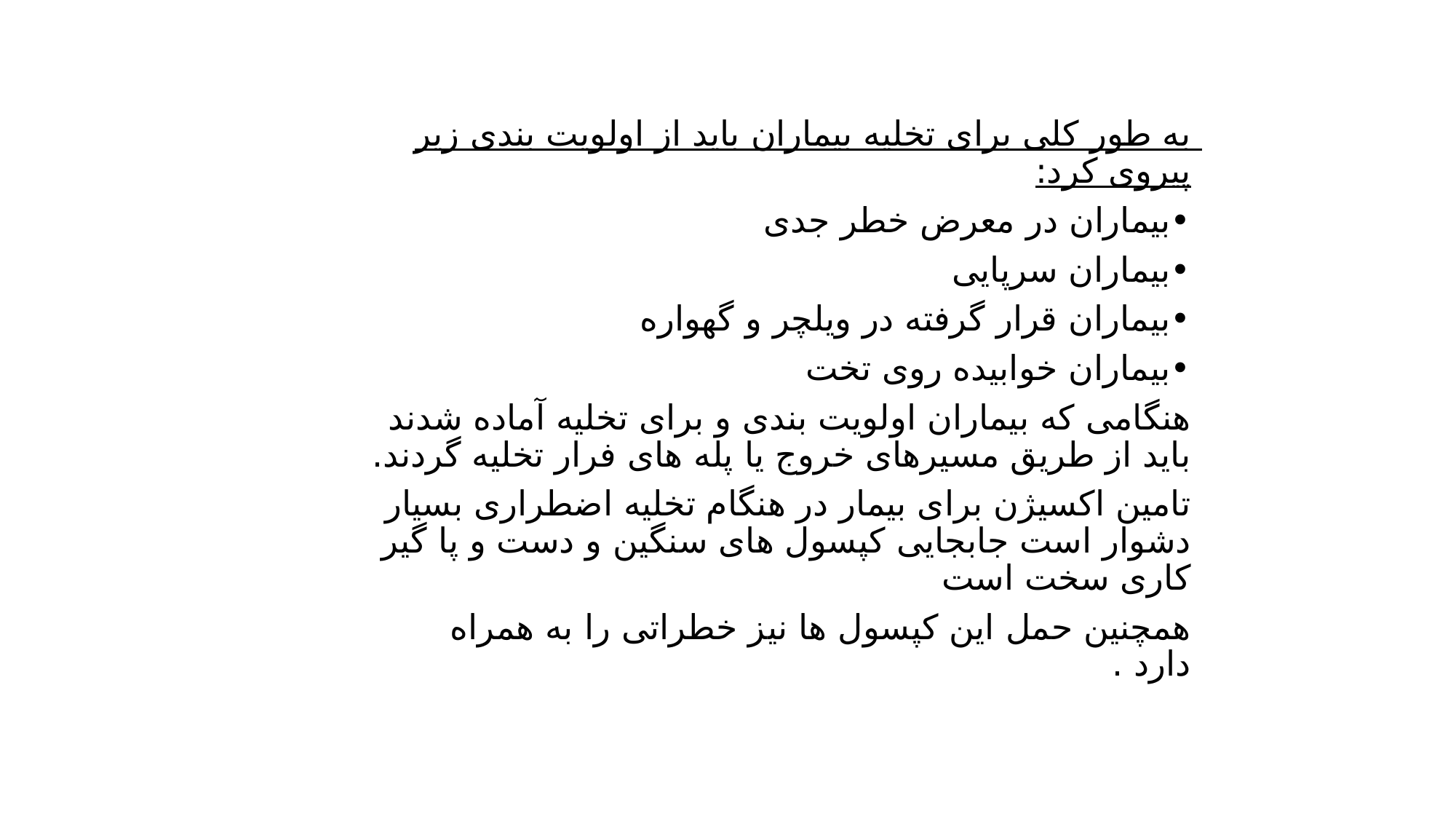

به طور کلی برای تخلیه بیماران باید از اولویت بندی زیر پیروی کرد:
•	بیماران در معرض خطر جدی
•	بیماران سرپایی
•	بیماران قرار گرفته در ویلچر و گهواره
•	بیماران خوابیده روی تخت
هنگامی که بیماران اولویت بندی و برای تخلیه آماده شدند باید از طریق مسیرهای خروج یا پله های فرار تخلیه گردند.
تامین اکسیژن برای بیمار در هنگام تخلیه اضطراری بسیار دشوار است جابجایی کپسول های سنگین و دست و پا گیر کاری سخت است
همچنین حمل این کپسول ها نیز خطراتی را به همراه دارد .